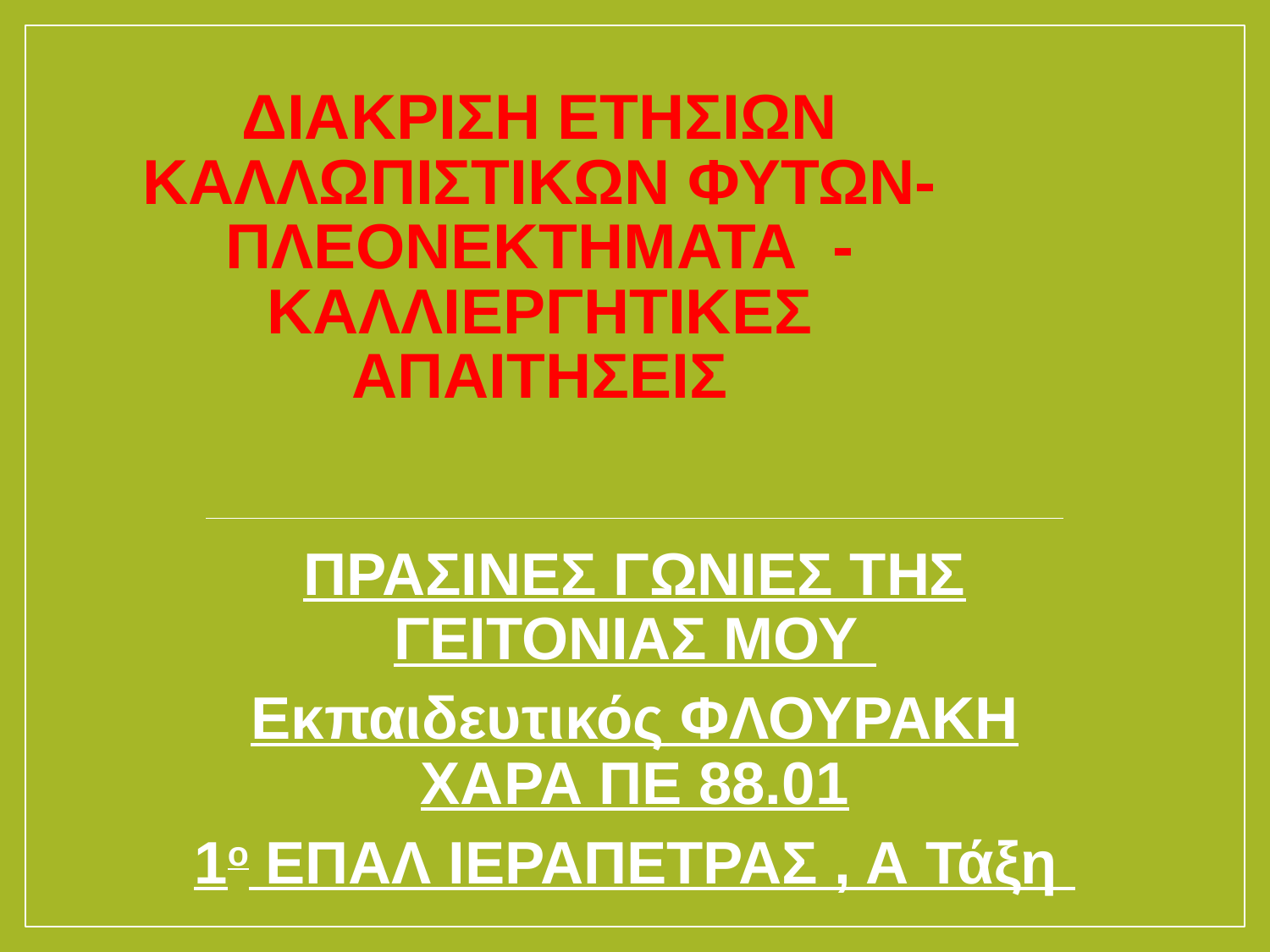

# ΔΙΑΚΡΙΣΗ ΕΤΗΣΙΩΝ ΚΑΛΛΩΠΙΣΤΙΚΩΝ ΦΥΤΩΝ-ΠΛΕΟΝΕΚΤΗΜΑΤΑ  -ΚΑΛΛΙΕΡΓΗΤΙΚΕΣ ΑΠΑΙΤΗΣΕΙΣ
ΠΡΑΣΙΝΕΣ ΓΩΝΙΕΣ ΤΗΣ ΓΕΙΤΟΝΙΑΣ ΜΟΥ
Εκπαιδευτικός ΦΛΟΥΡΑΚΗ ΧΑΡΑ ΠΕ 88.01
1ο ΕΠΑΛ ΙΕΡΑΠΕΤΡΑΣ , Α Τάξη